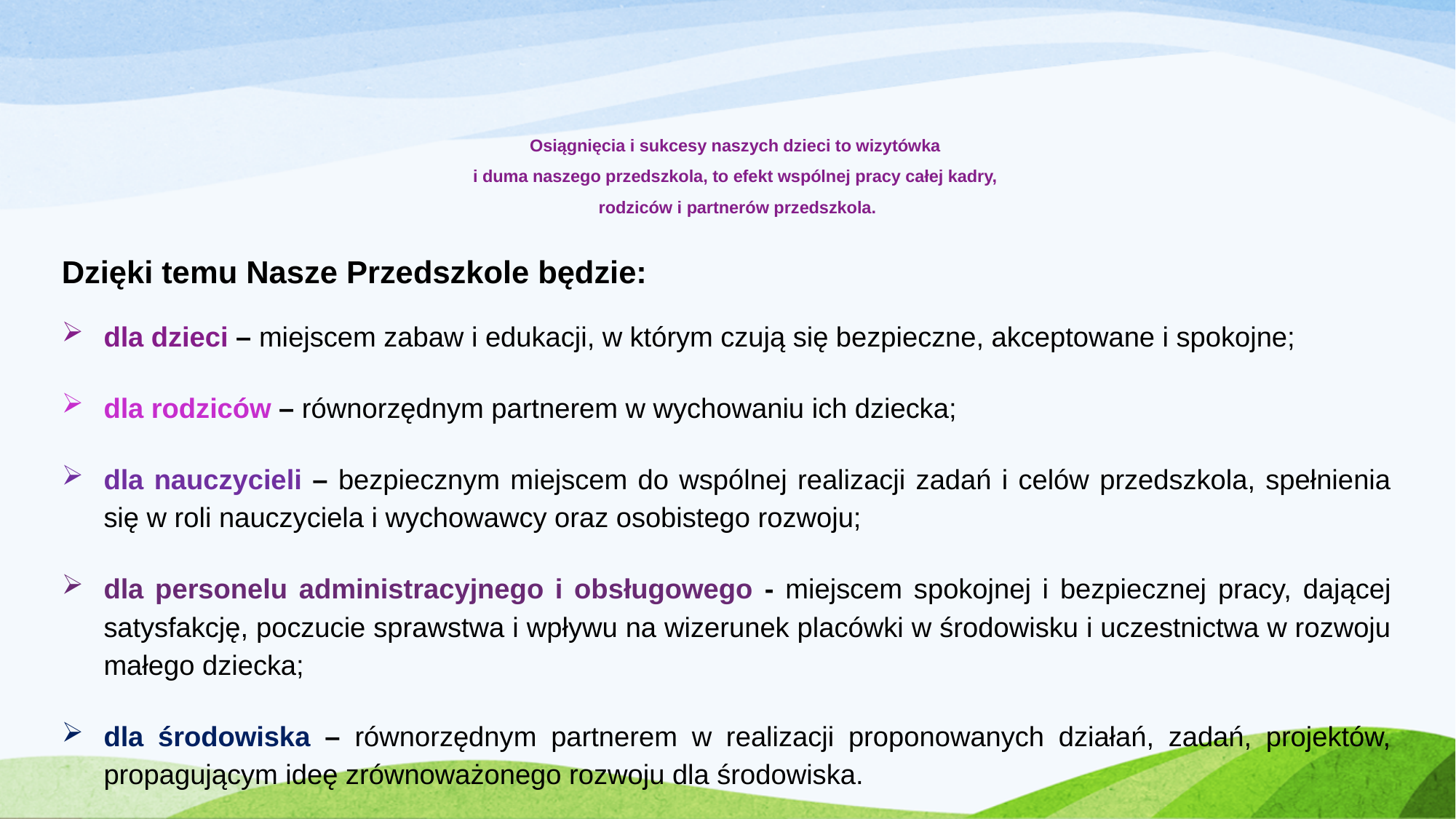

# Osiągnięcia i sukcesy naszych dzieci to wizytówka i duma naszego przedszkola, to efekt wspólnej pracy całej kadry, rodziców i partnerów przedszkola.
Dzięki temu Nasze Przedszkole będzie:
dla dzieci – miejscem zabaw i edukacji, w którym czują się bezpieczne, akceptowane i spokojne;
dla rodziców – równorzędnym partnerem w wychowaniu ich dziecka;
dla nauczycieli – bezpiecznym miejscem do wspólnej realizacji zadań i celów przedszkola, spełnienia się w roli nauczyciela i wychowawcy oraz osobistego rozwoju;
dla personelu administracyjnego i obsługowego - miejscem spokojnej i bezpiecznej pracy, dającej satysfakcję, poczucie sprawstwa i wpływu na wizerunek placówki w środowisku i uczestnictwa w rozwoju małego dziecka;
dla środowiska – równorzędnym partnerem w realizacji proponowanych działań, zadań, projektów, propagującym ideę zrównoważonego rozwoju dla środowiska.